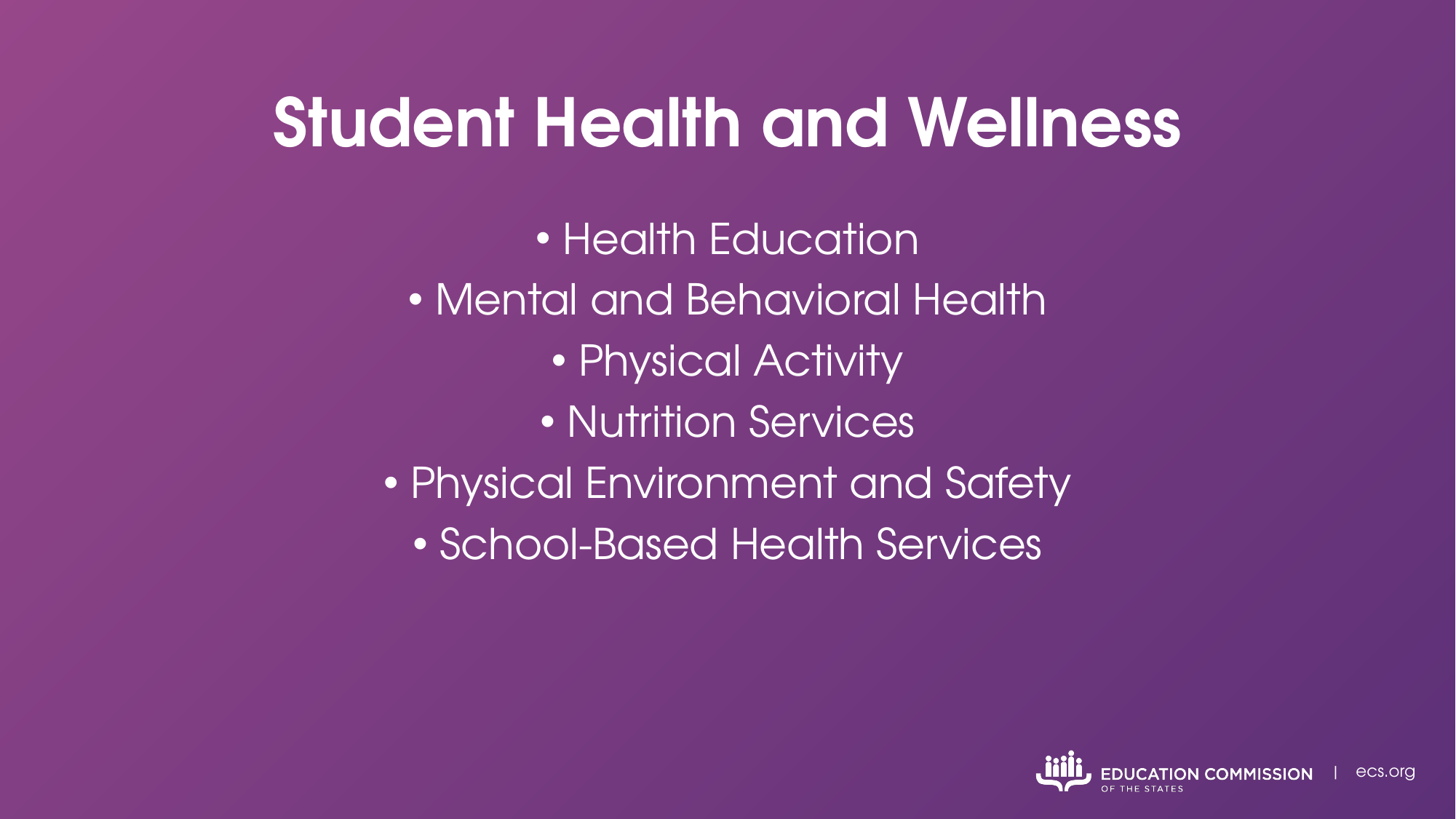

# Student Health and Wellness
Health Education
Mental and Behavioral Health
Physical Activity
Nutrition Services
Physical Environment and Safety
School-Based Health Services